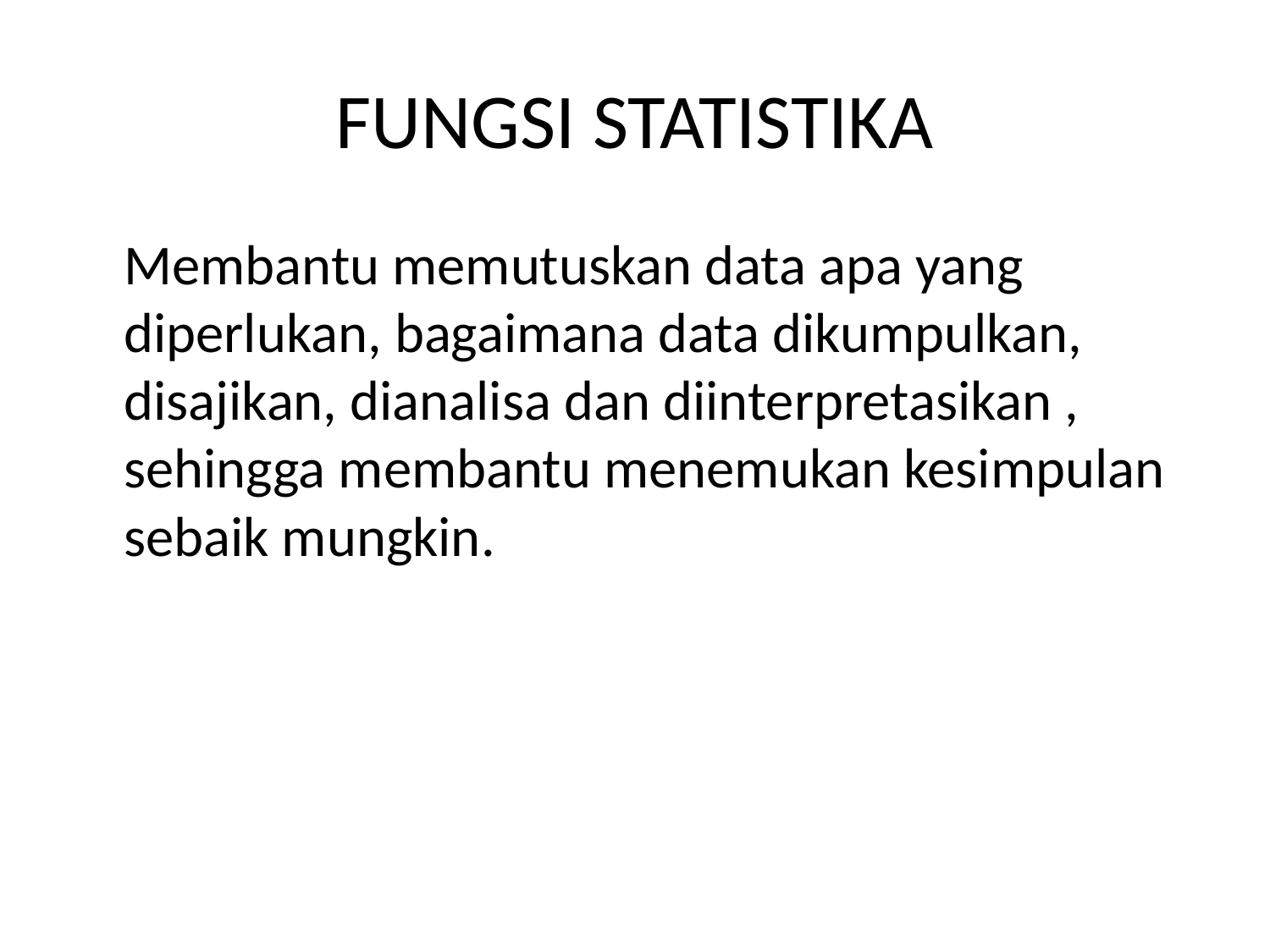

# FUNGSI STATISTIKA
  	Membantu memutuskan data apa yang diperlukan, bagaimana data dikumpulkan, disajikan, dianalisa dan diinterpretasikan , sehingga membantu menemukan kesimpulan sebaik mungkin.